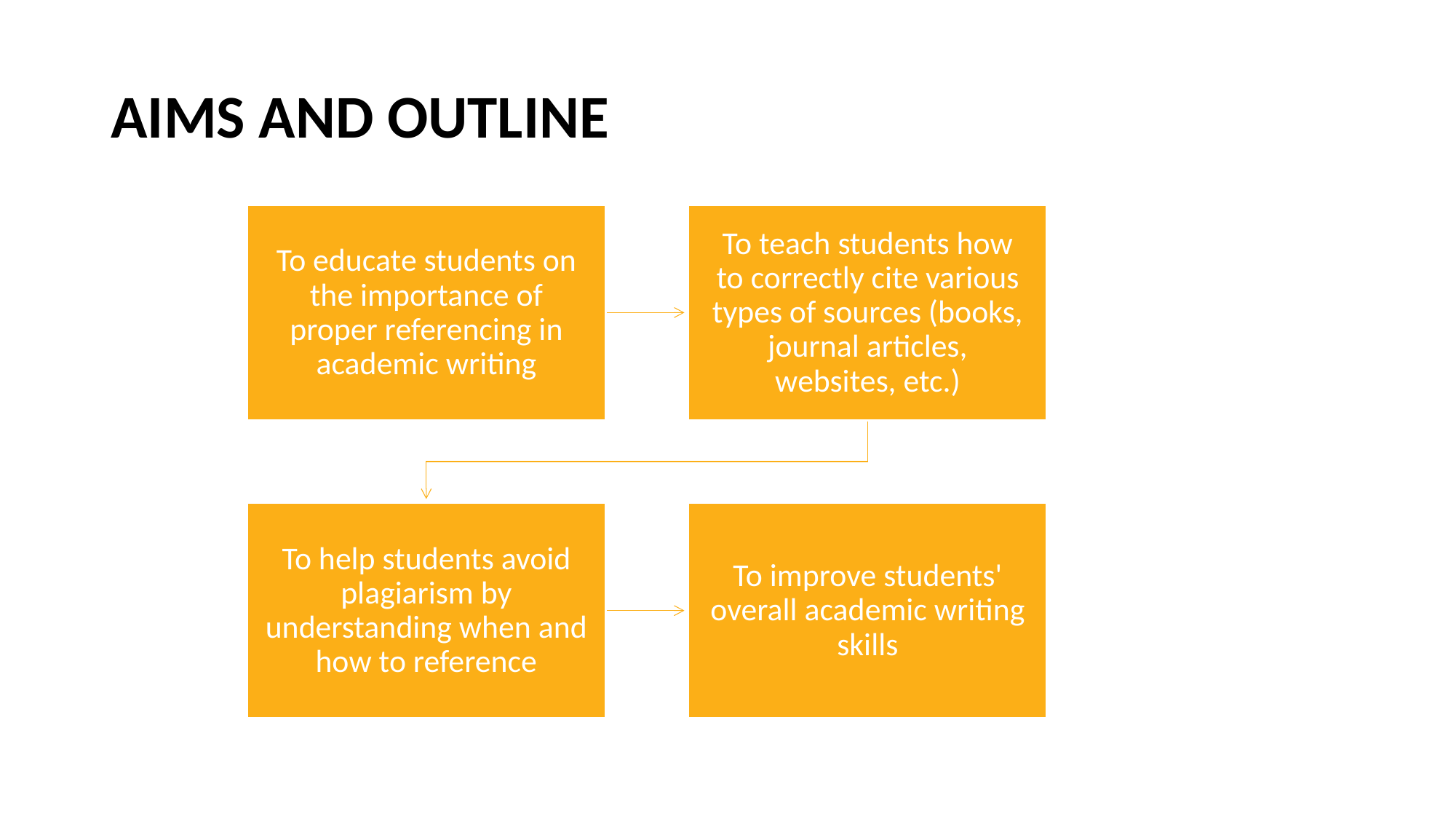

# AIMS AND OUTLINE

To educate students on the importance of proper referencing in academic writing

To teach students how to correctly cite various types of sources (books, journal articles, websites, etc.)

To help students avoid plagiarism by understanding when and how to reference
To improve students' overall academic writing skills